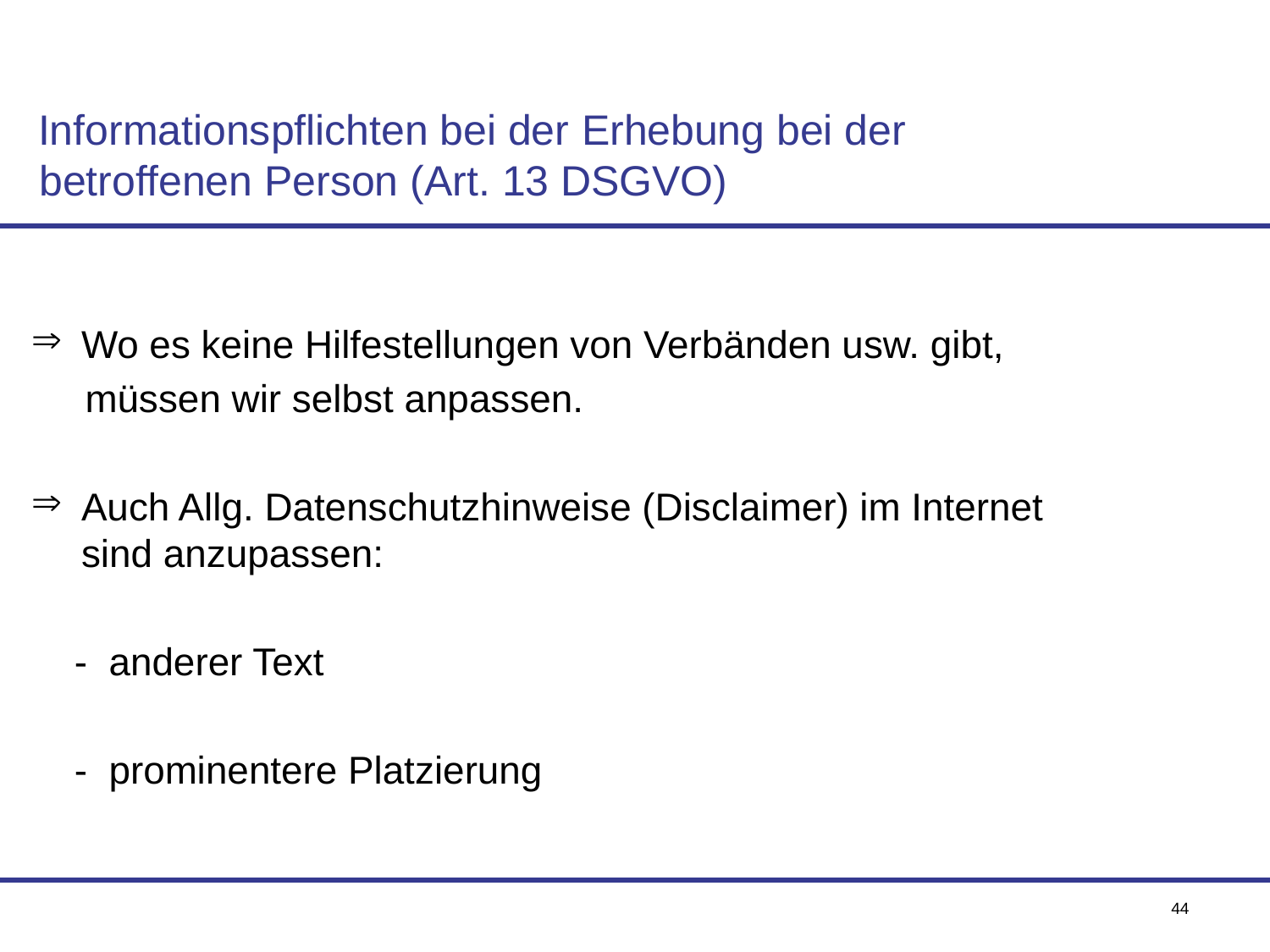

44
# Informationspflichten bei der Erhebung bei der betroffenen Person (Art. 13 DSGVO)
Wo es keine Hilfestellungen von Verbänden usw. gibt,
     müssen wir selbst anpassen.

Auch Allg. Datenschutzhinweise (Disclaimer) im Internet sind anzupassen:

    -  anderer Text

    -  prominentere Platzierung